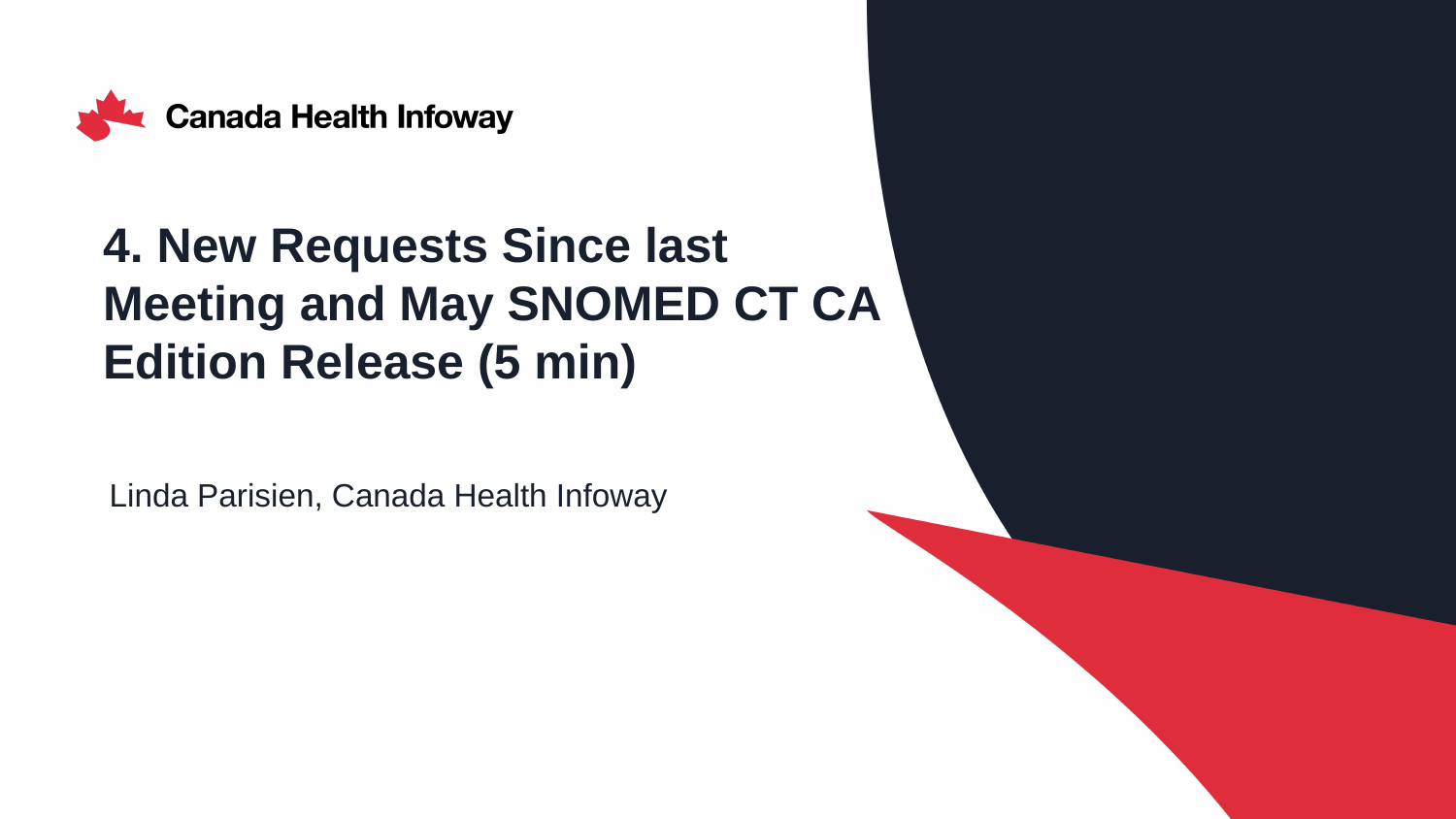

# 4. New Requests Since last Meeting and May SNOMED CT CA Edition Release (5 min)
Linda Parisien, Canada Health Infoway